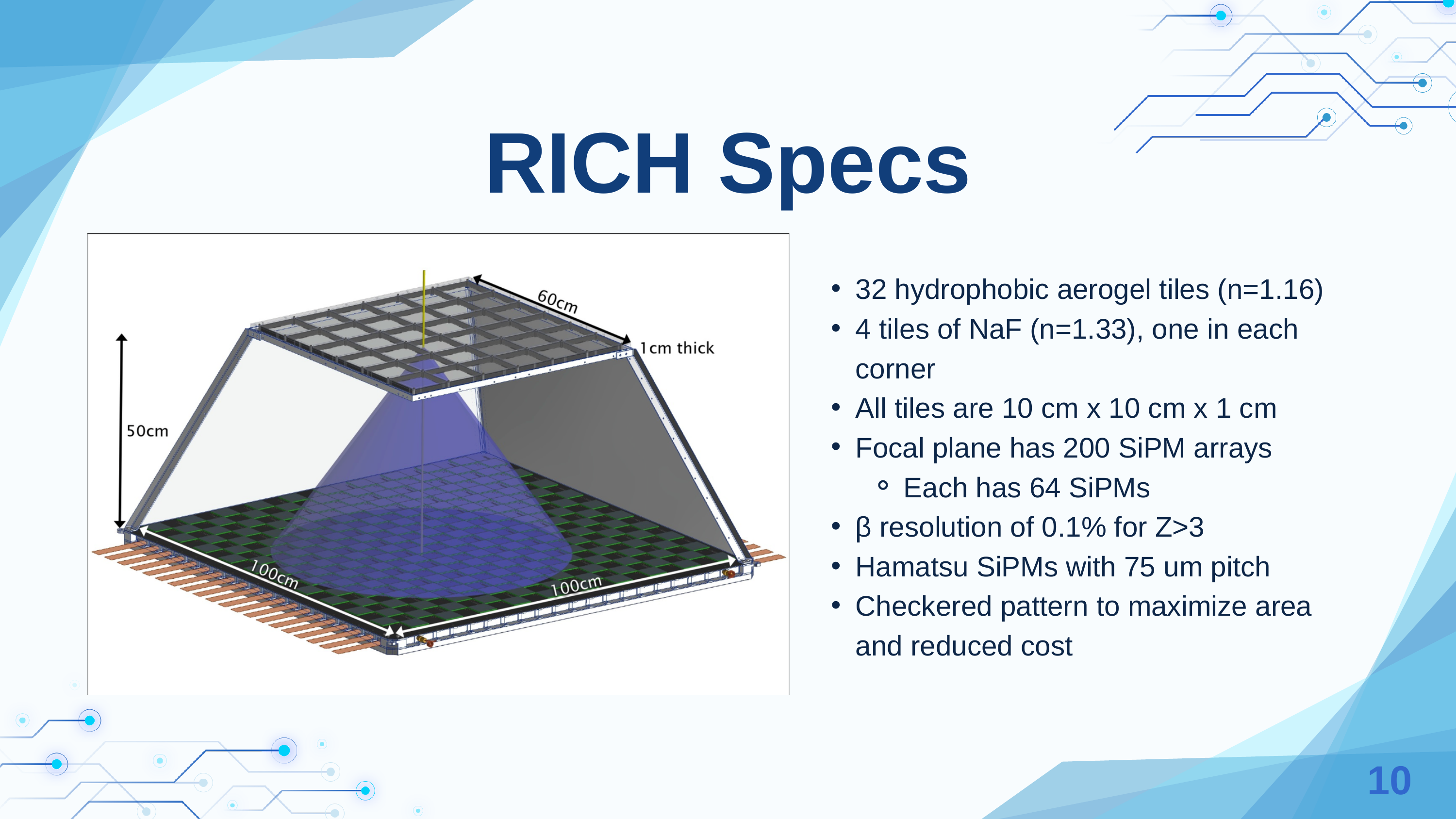

RICH Specs

32 hydrophobic aerogel tiles (n=1.16)
4 tiles of NaF (n=1.33), one in each corner
All tiles are 10 cm x 10 cm x 1 cm
Focal plane has 200 SiPM arrays
Each has 64 SiPMs
β resolution of 0.1% for Z>3
Hamatsu SiPMs with 75 um pitch
Checkered pattern to maximize area and reduced cost

10